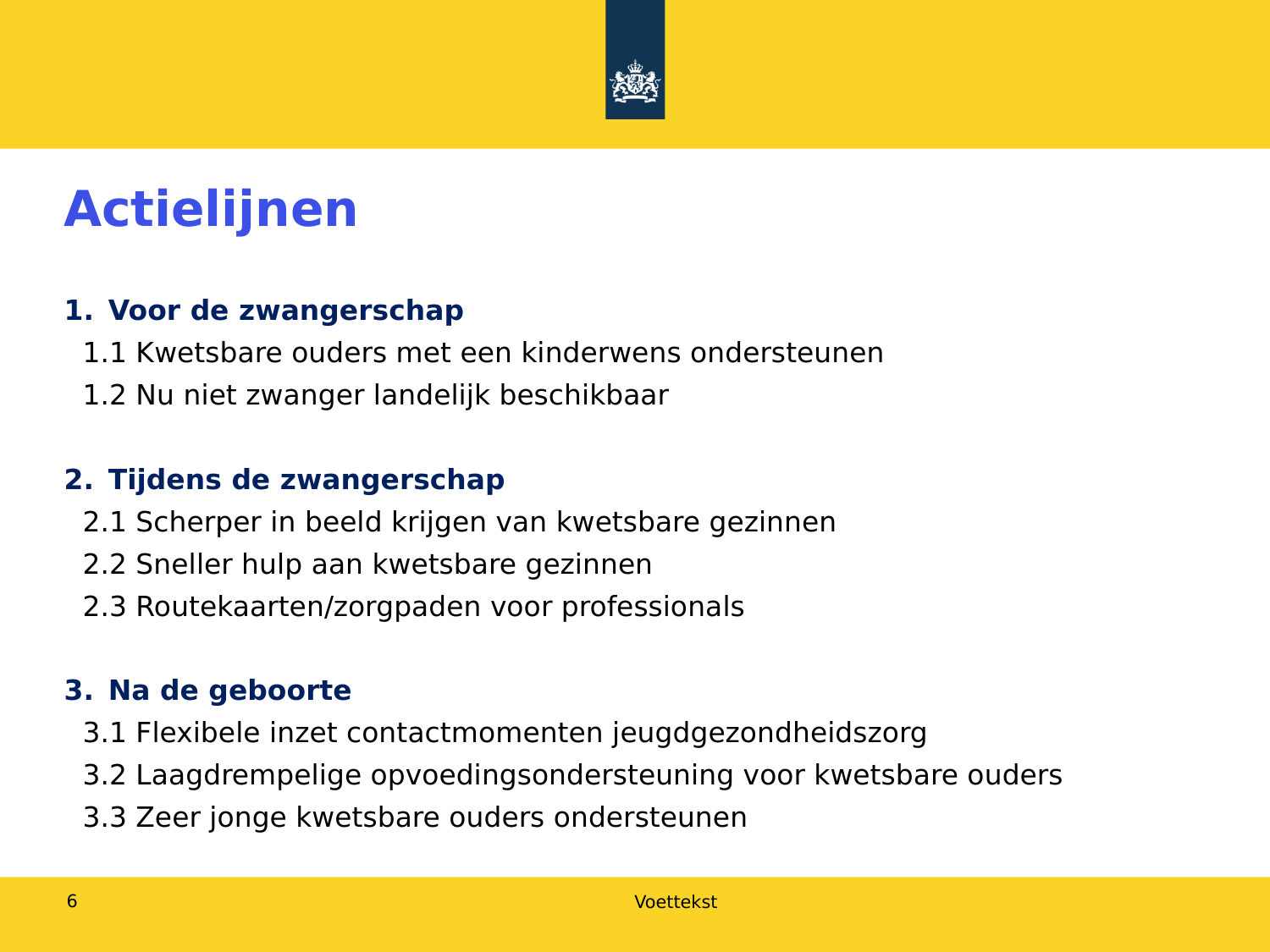

# Actielijnen

Voor de zwangerschap
1.1 Kwetsbare ouders met een kinderwens ondersteunen
1.2 Nu niet zwanger landelijk beschikbaar

Tijdens de zwangerschap
2.1 Scherper in beeld krijgen van kwetsbare gezinnen
2.2 Sneller hulp aan kwetsbare gezinnen
2.3 Routekaarten/zorgpaden voor professionals

Na de geboorte
3.1 Flexibele inzet contactmomenten jeugdgezondheidszorg
3.2 Laagdrempelige opvoedingsondersteuning voor kwetsbare ouders
3.3 Zeer jonge kwetsbare ouders ondersteunen
6
Voettekst